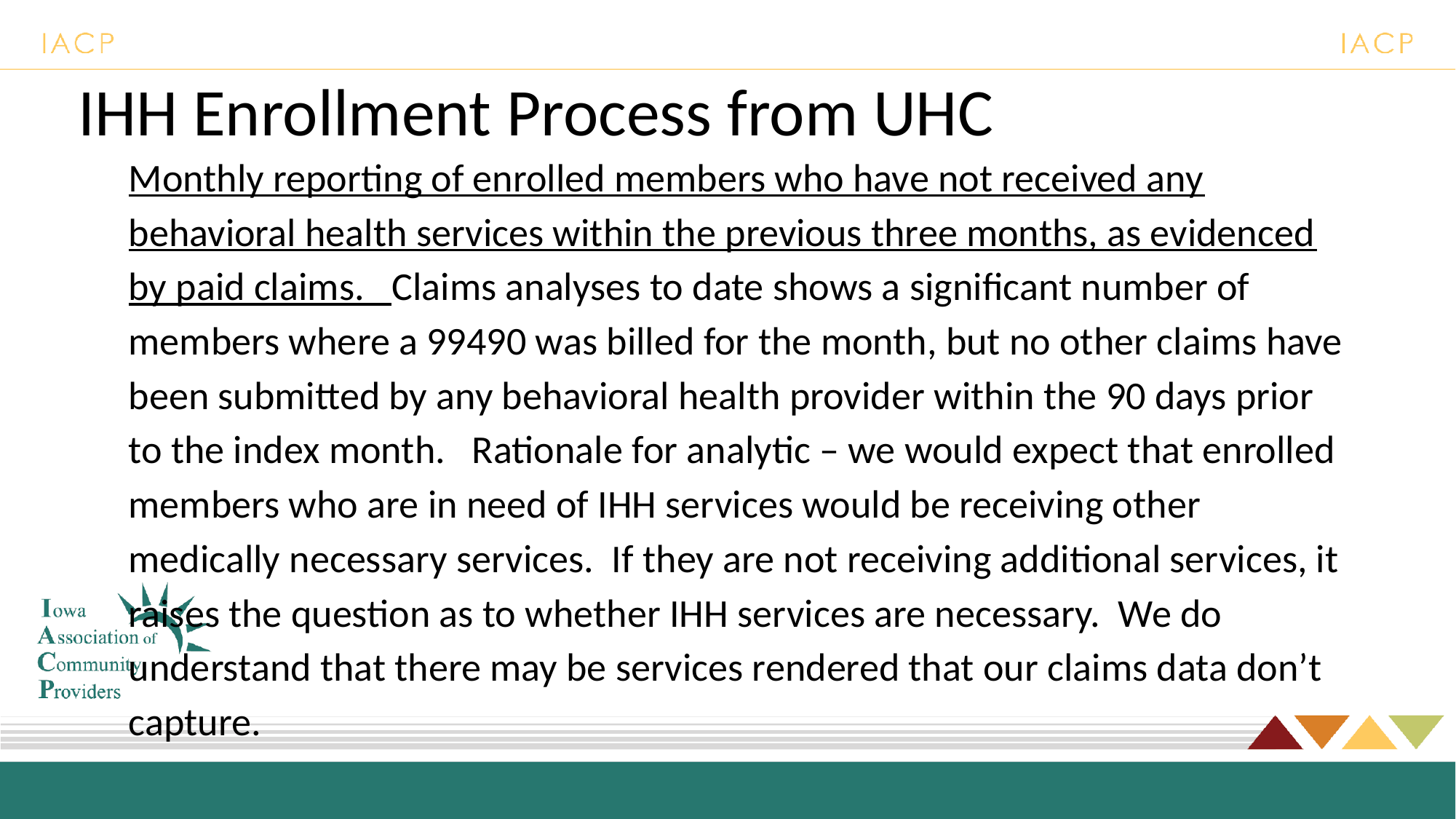

# IHH Enrollment Process from UHC

Monthly reporting of enrolled members who have not received any behavioral health services within the previous three months, as evidenced by paid claims.   Claims analyses to date shows a significant number of members where a 99490 was billed for the month, but no other claims have been submitted by any behavioral health provider within the 90 days prior to the index month.   Rationale for analytic – we would expect that enrolled members who are in need of IHH services would be receiving other medically necessary services.  If they are not receiving additional services, it raises the question as to whether IHH services are necessary.  We do understand that there may be services rendered that our claims data don’t capture.